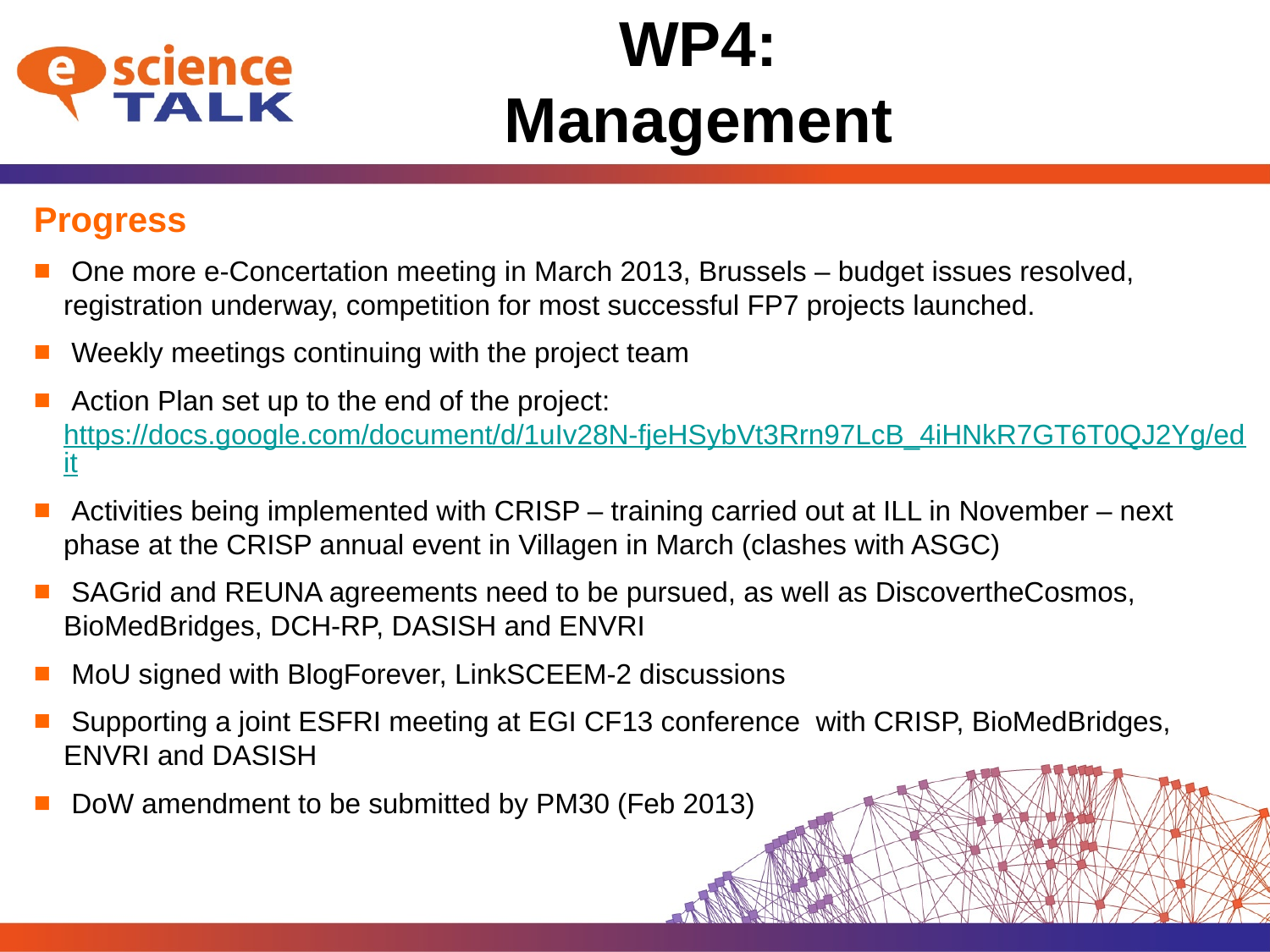

# WP4: Management
Progress
 One more e-Concertation meeting in March 2013, Brussels – budget issues resolved, registration underway, competition for most successful FP7 projects launched.
 Weekly meetings continuing with the project team
 Action Plan set up to the end of the project:  https://docs.google.com/document/d/1uIv28N-fjeHSybVt3Rrn97LcB_4iHNkR7GT6T0QJ2Yg/edit
 Activities being implemented with CRISP – training carried out at ILL in November – next phase at the CRISP annual event in Villagen in March (clashes with ASGC)
 SAGrid and REUNA agreements need to be pursued, as well as DiscovertheCosmos, BioMedBridges, DCH-RP, DASISH and ENVRI
 MoU signed with BlogForever, LinkSCEEM-2 discussions
 Supporting a joint ESFRI meeting at EGI CF13 conference  with CRISP, BioMedBridges, ENVRI and DASISH
 DoW amendment to be submitted by PM30 (Feb 2013)